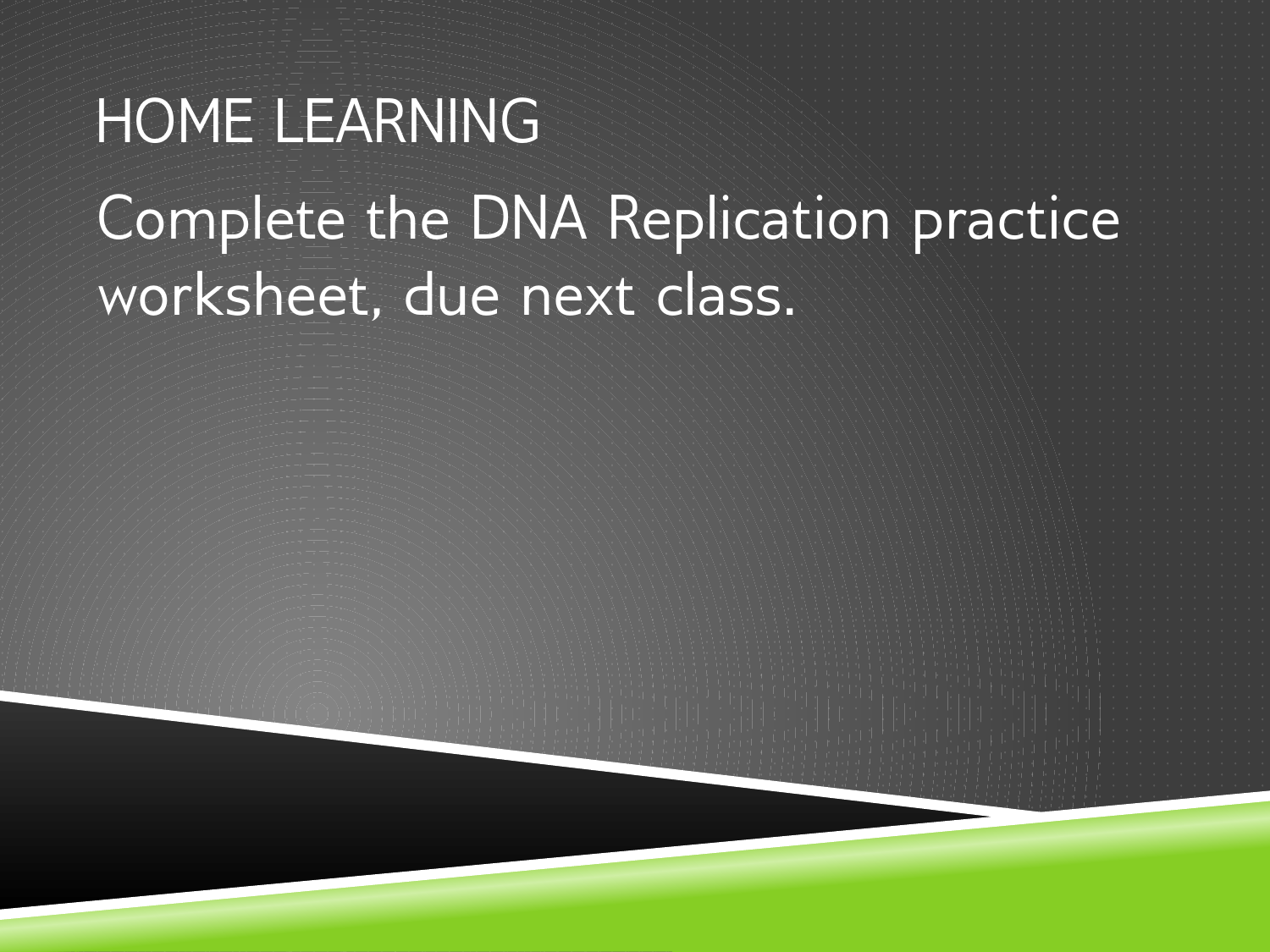

# Home Learning
Complete the DNA Replication practice worksheet, due next class.